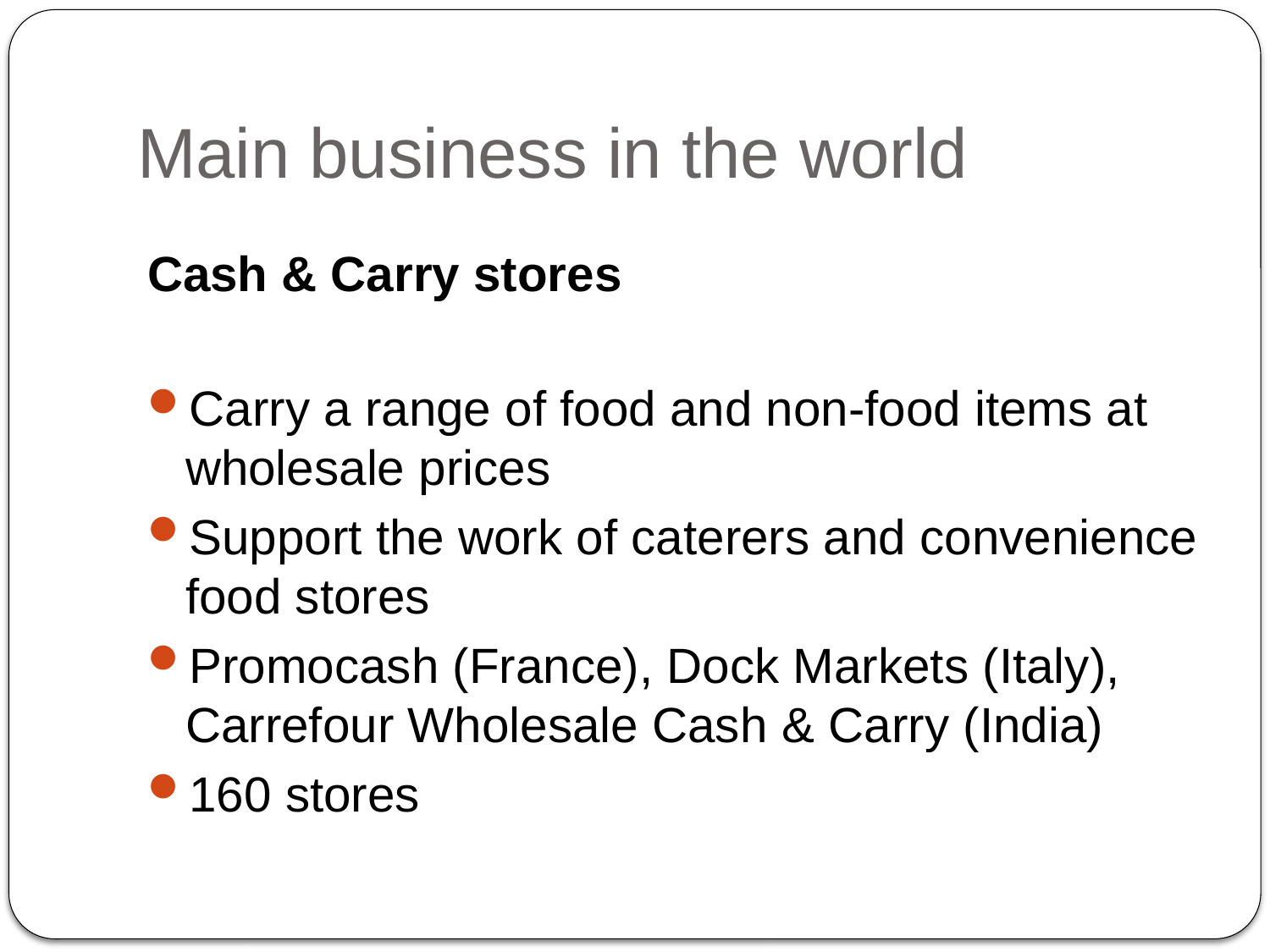

# Main business in the world
Cash & Carry stores

Carry a range of food and non-food items at wholesale prices
Support the work of caterers and convenience food stores
Promocash (France), Dock Markets (Italy), Carrefour Wholesale Cash & Carry (India)
160 stores